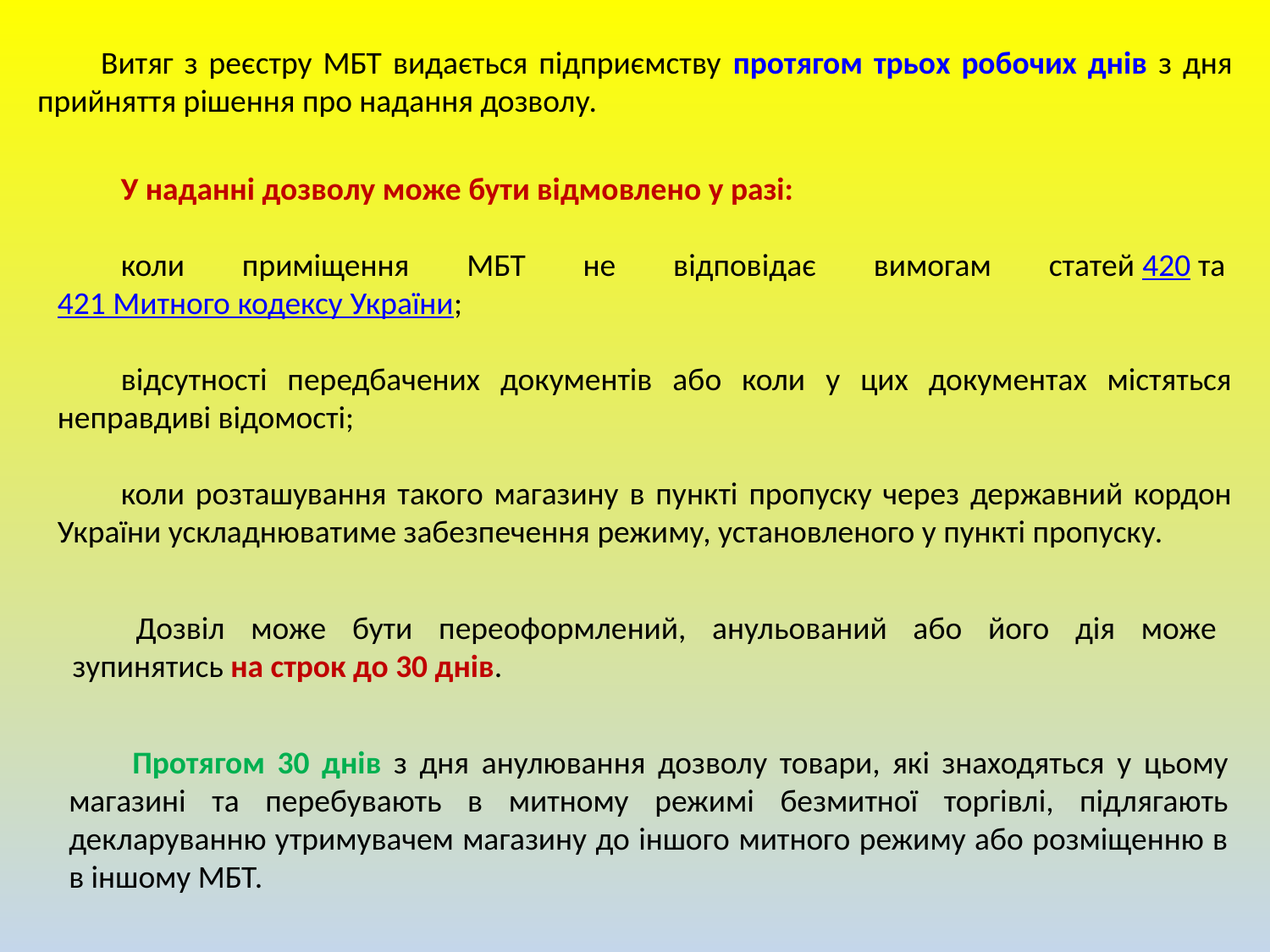

Витяг з реєстру МБТ видається підприємству протягом трьох робочих днів з дня прийняття рішення про надання дозволу.
У наданні дозволу може бути відмовлено у разі:

коли приміщення МБТ не відповідає вимогам статей 420 та 421 Митного кодексу України;

відсутності передбачених документів або коли у цих документах містяться неправдиві відомості;

коли розташування такого магазину в пункті пропуску через державний кордон України ускладнюватиме забезпечення режиму, установленого у пункті пропуску.
Дозвіл може бути переоформлений, анульований або його дія може зупинятись на строк до 30 днів.
Протягом 30 днів з дня анулювання дозволу товари, які знаходяться у цьому магазині та перебувають в митному режимі безмитної торгівлі, підлягають декларуванню утримувачем магазину до іншого митного режиму або розміщенню в в іншому МБТ.